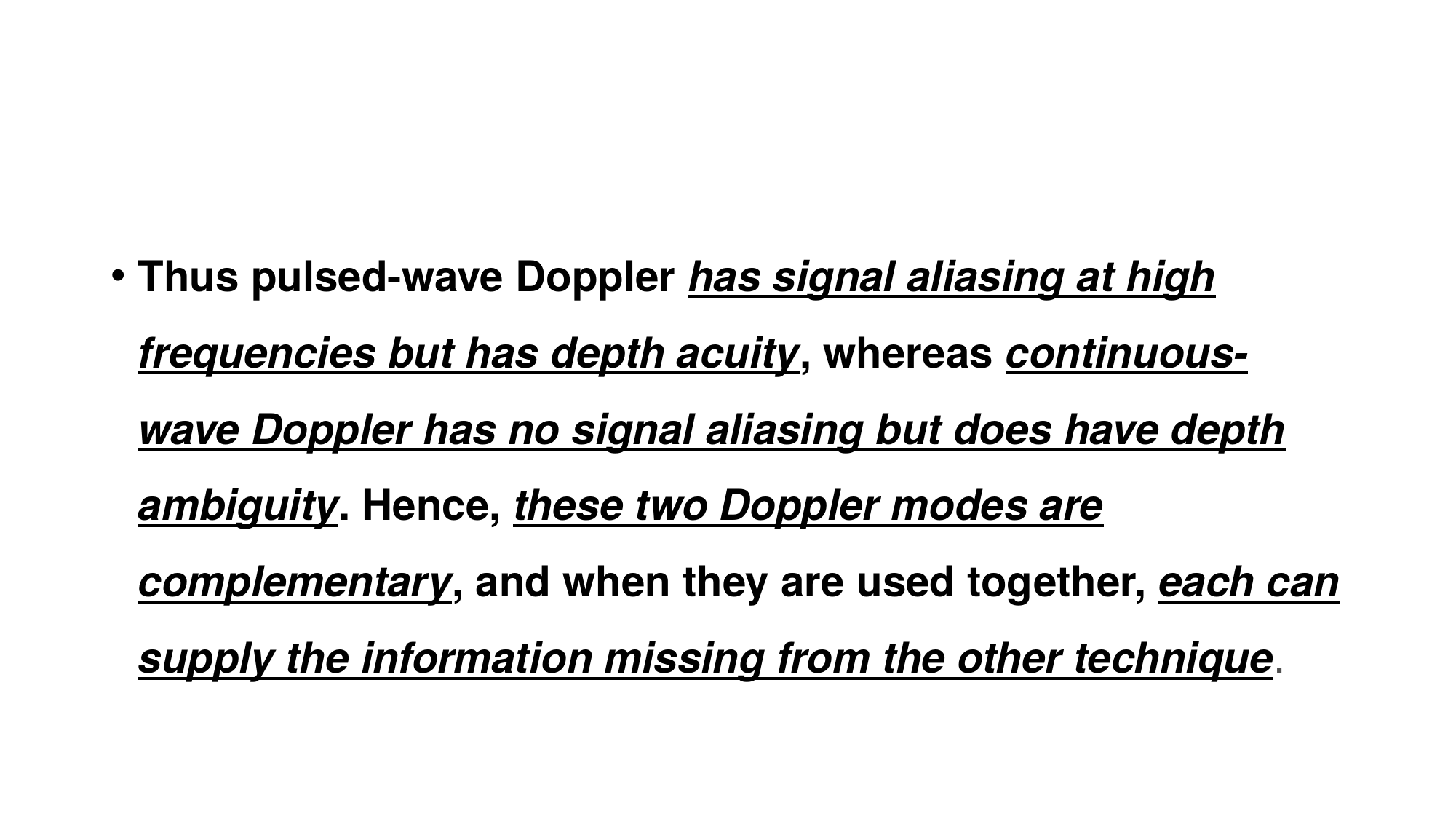

#
Thus pulsed-wave Doppler has signal aliasing at high frequencies but has depth acuity, whereas continuous-wave Doppler has no signal aliasing but does have depth ambiguity. Hence, these two Doppler modes are complementary, and when they are used together, each can supply the information missing from the other technique.